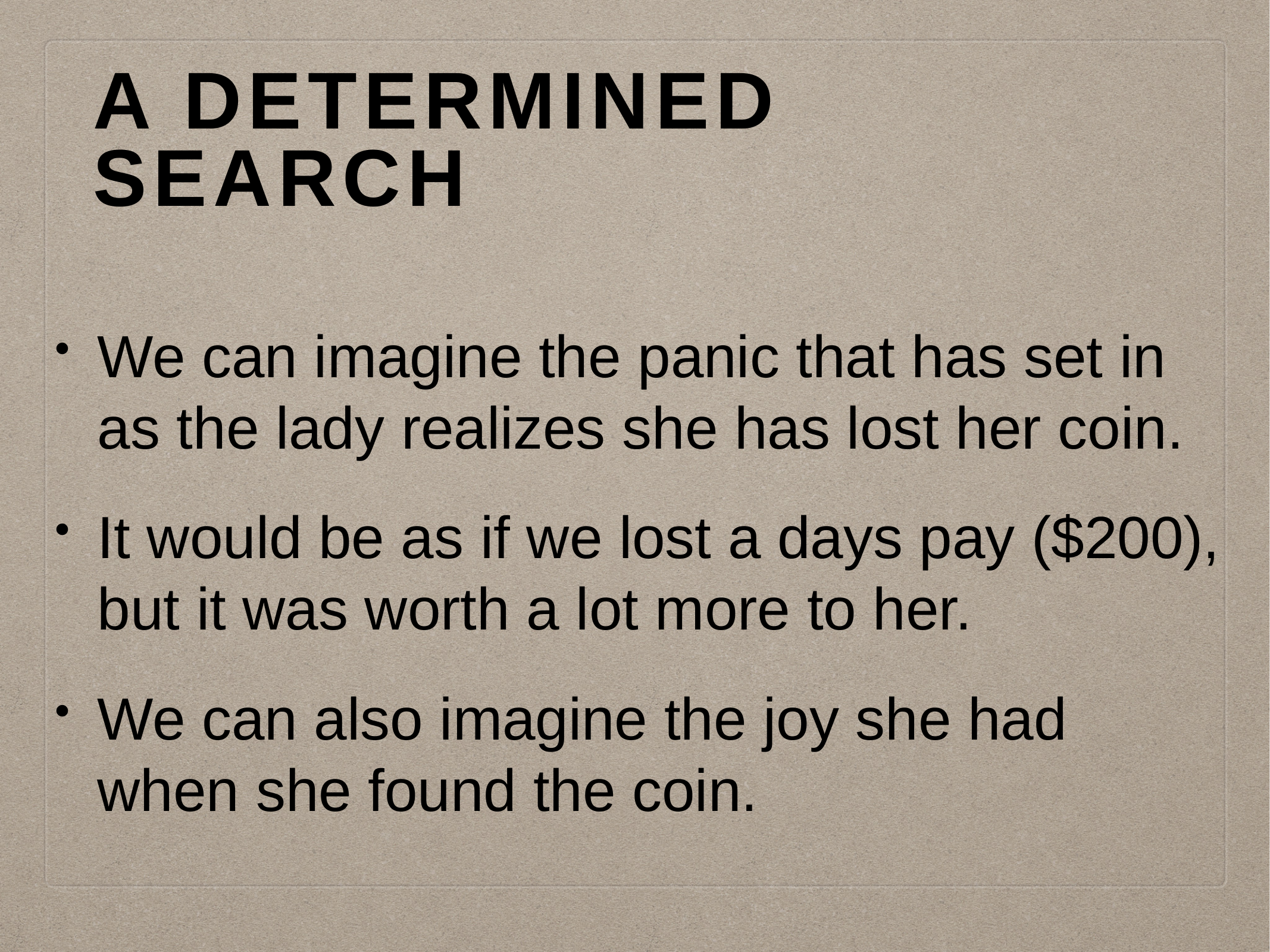

# A determined search
We can imagine the panic that has set in as the lady realizes she has lost her coin.
It would be as if we lost a days pay ($200), but it was worth a lot more to her.
We can also imagine the joy she had when she found the coin.